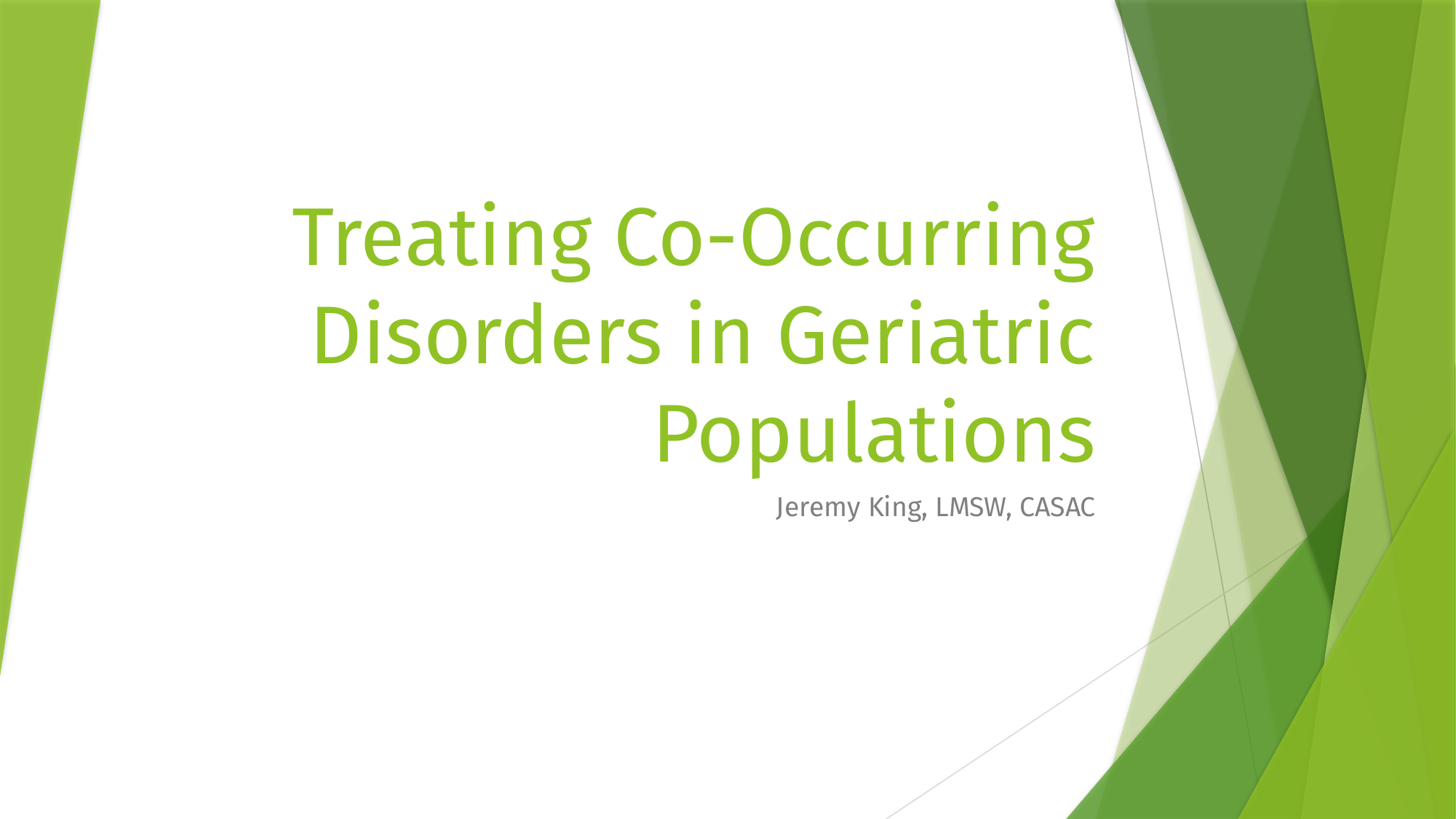

# Treating Co-Occurring Disorders in Geriatric Populations
Jeremy King, LMSW, CASAC